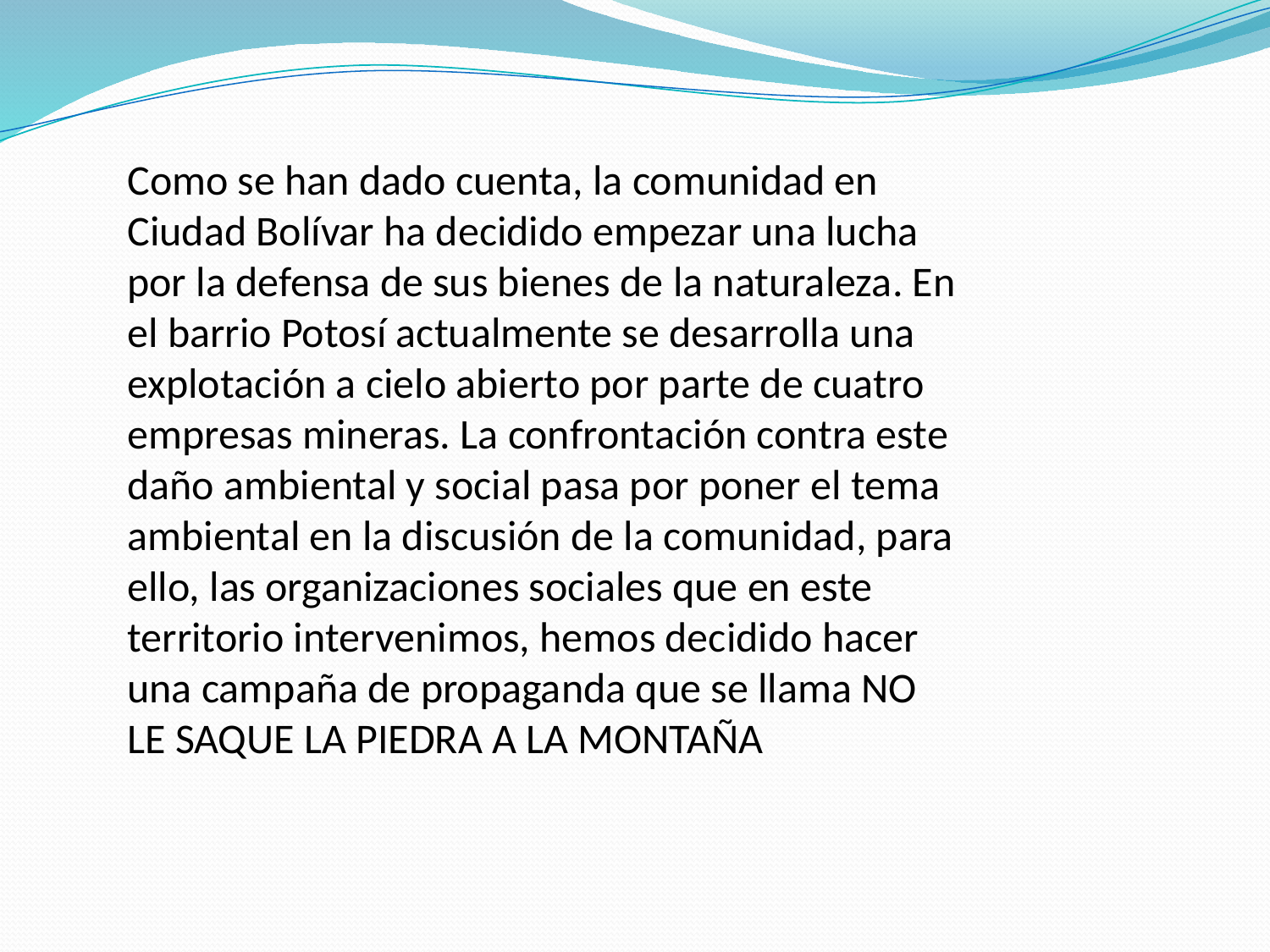

Como se han dado cuenta, la comunidad en Ciudad Bolívar ha decidido empezar una lucha por la defensa de sus bienes de la naturaleza. En el barrio Potosí actualmente se desarrolla una explotación a cielo abierto por parte de cuatro empresas mineras. La confrontación contra este daño ambiental y social pasa por poner el tema ambiental en la discusión de la comunidad, para ello, las organizaciones sociales que en este territorio intervenimos, hemos decidido hacer una campaña de propaganda que se llama NO LE SAQUE LA PIEDRA A LA MONTAÑA